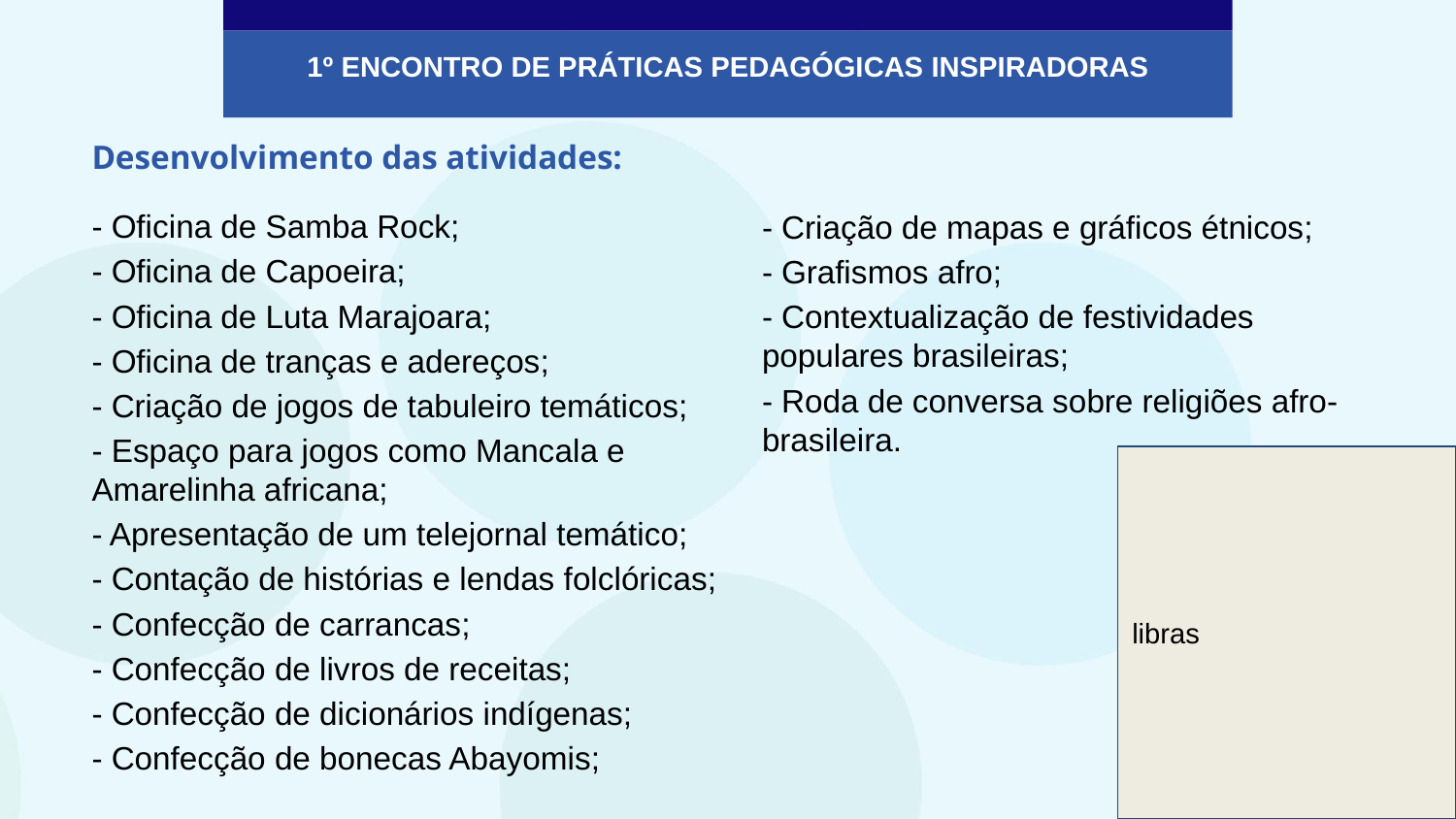

1º ENCONTRO DE PRÁTICAS PEDAGÓGICAS INSPIRADORAS
Desenvolvimento das atividades:
- Oficina de Samba Rock;
- Oficina de Capoeira;
- Oficina de Luta Marajoara;
- Oficina de tranças e adereços;
- Criação de jogos de tabuleiro temáticos;
- Espaço para jogos como Mancala e Amarelinha africana;
- Apresentação de um telejornal temático;
- Contação de histórias e lendas folclóricas;
- Confecção de carrancas;
- Confecção de livros de receitas;
- Confecção de dicionários indígenas;
- Confecção de bonecas Abayomis;
- Criação de mapas e gráficos étnicos;
- Grafismos afro;
- Contextualização de festividades populares brasileiras;
- Roda de conversa sobre religiões afro-brasileira.

libras